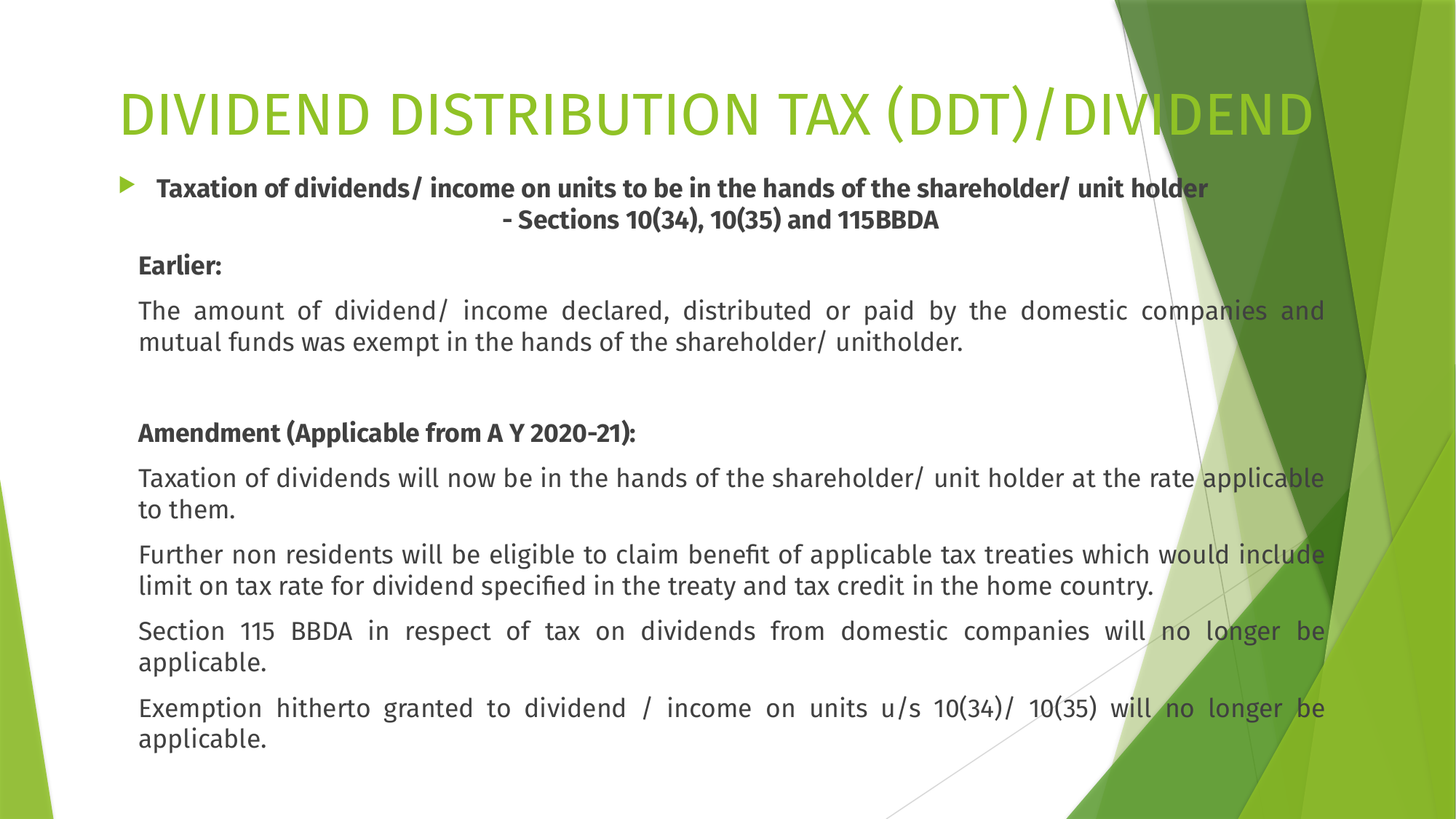

# DIVIDEND DISTRIBUTION TAX (DDT)/DIVIDEND
Taxation of dividends/ income on units to be in the hands of the shareholder/ unit holder 				                                                             - Sections 10(34), 10(35) and 115BBDA
Earlier:
The amount of dividend/ income declared, distributed or paid by the domestic companies and mutual funds was exempt in the hands of the shareholder/ unitholder.

Amendment (Applicable from A Y 2020-21):
Taxation of dividends will now be in the hands of the shareholder/ unit holder at the rate applicable to them.
Further non residents will be eligible to claim benefit of applicable tax treaties which would include limit on tax rate for dividend specified in the treaty and tax credit in the home country.
Section 115 BBDA in respect of tax on dividends from domestic companies will no longer be applicable.
Exemption hitherto granted to dividend / income on units u/s 10(34)/ 10(35) will no longer be applicable.